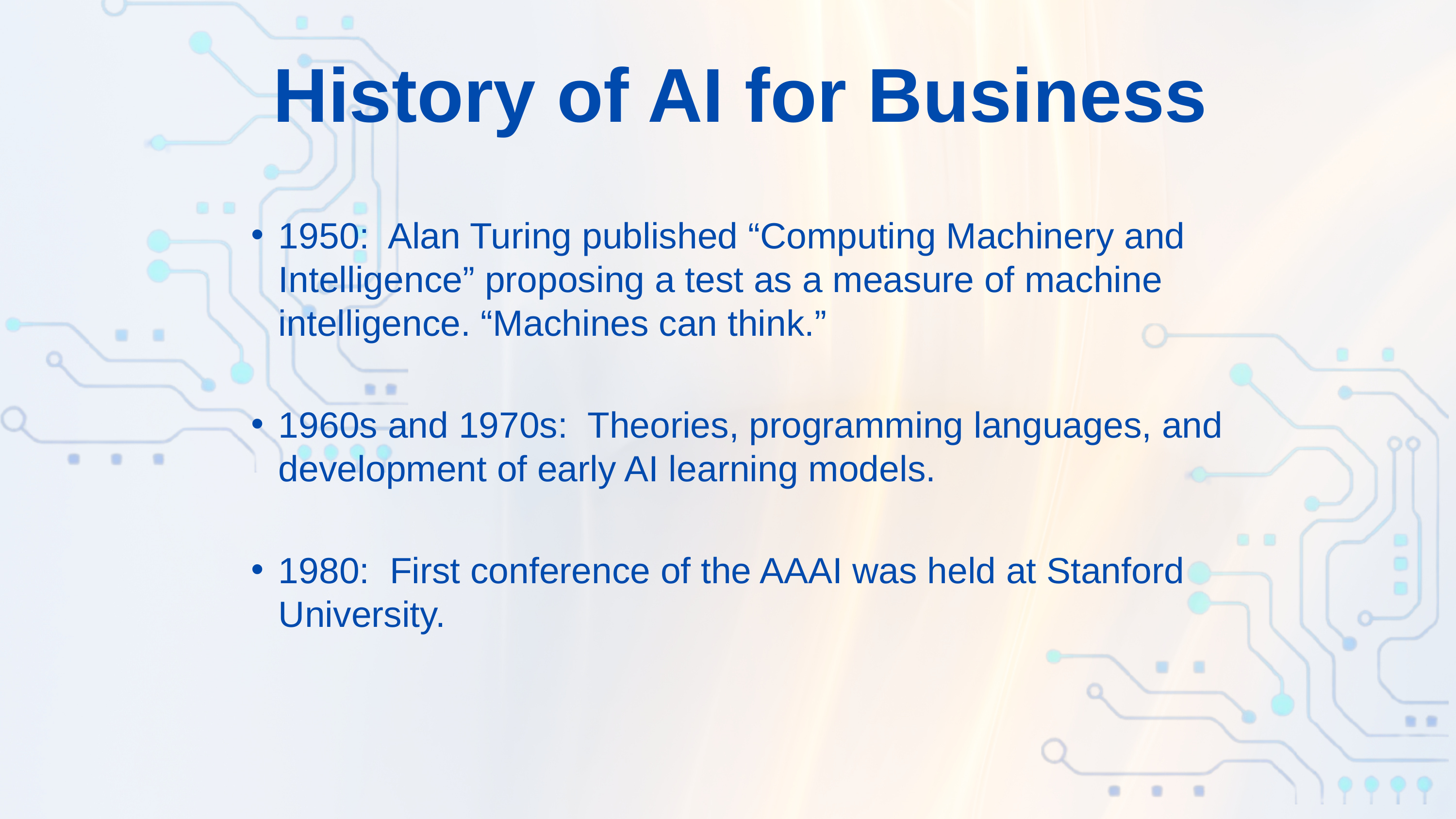

History of AI for Business
1950:  Alan Turing published “Computing Machinery and Intelligence” proposing a test as a measure of machine intelligence. “Machines can think.”

1960s and 1970s:  Theories, programming languages, and development of early AI learning models.

1980:  First conference of the AAAI was held at Stanford University.